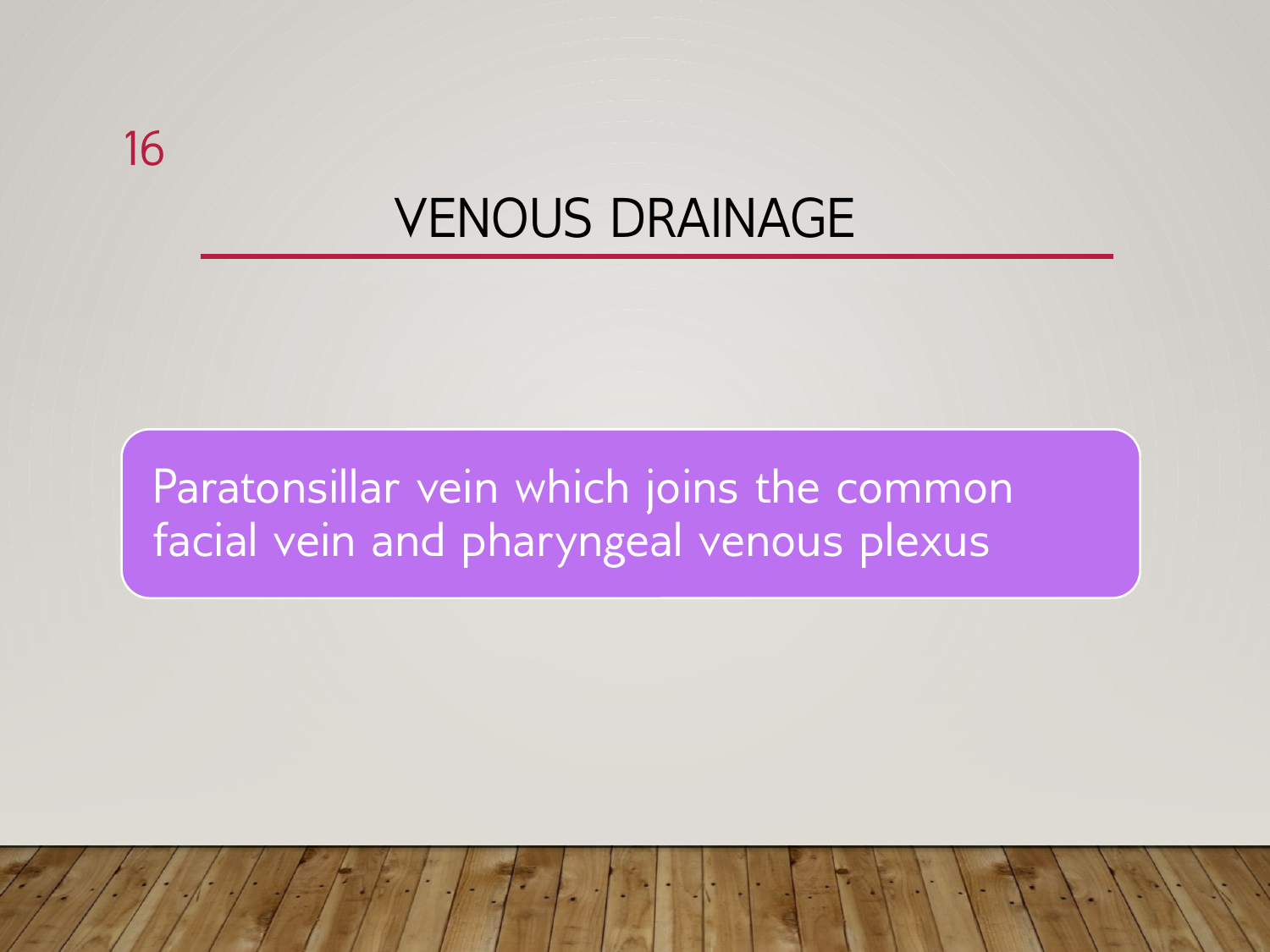

# VENOUS DRAINAGE
16
Paratonsillar vein which joins the common facial vein and pharyngeal venous plexus